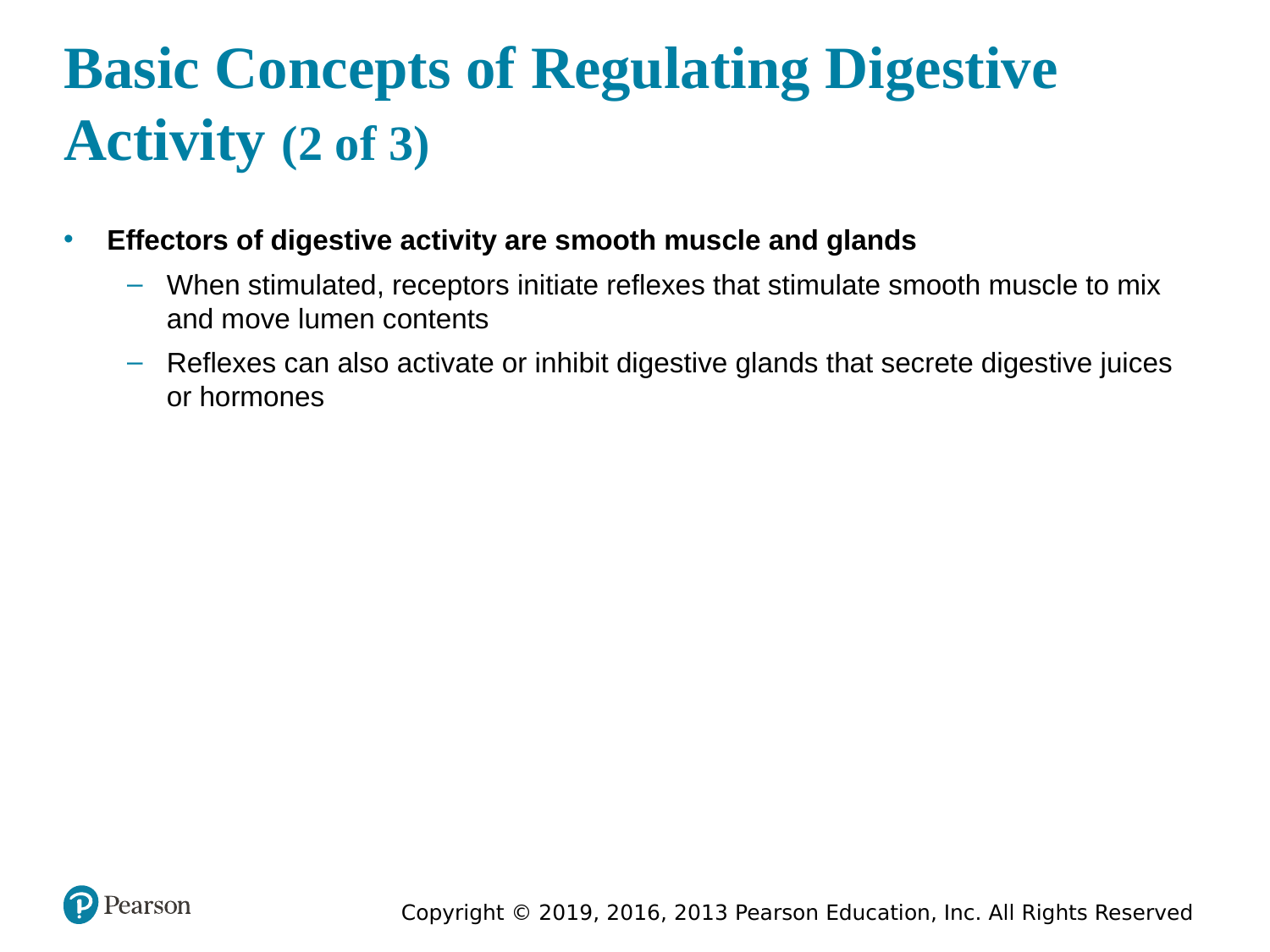

# Basic Concepts of Regulating Digestive Activity (2 of 3)
 Effectors of digestive activity are smooth muscle and glands
When stimulated, receptors initiate reflexes that stimulate smooth muscle to mix and move lumen contents
Reflexes can also activate or inhibit digestive glands that secrete digestive juices or hormones